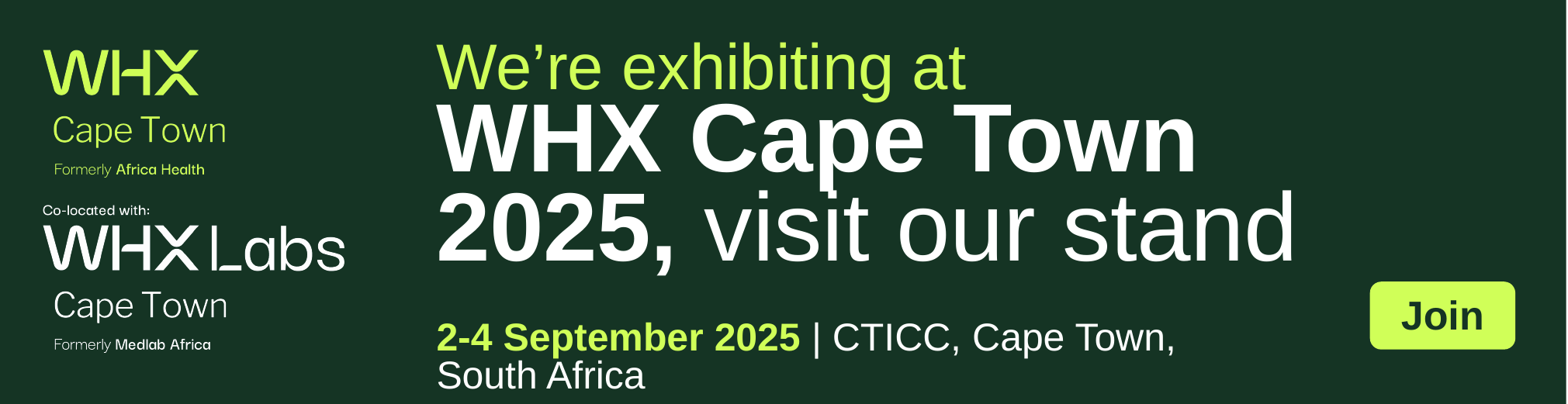

We’re exhibiting at
WHX Cape Town 2025, visit our stand

Join us
2-4 September 2025 | CTICC, Cape Town, South Africa